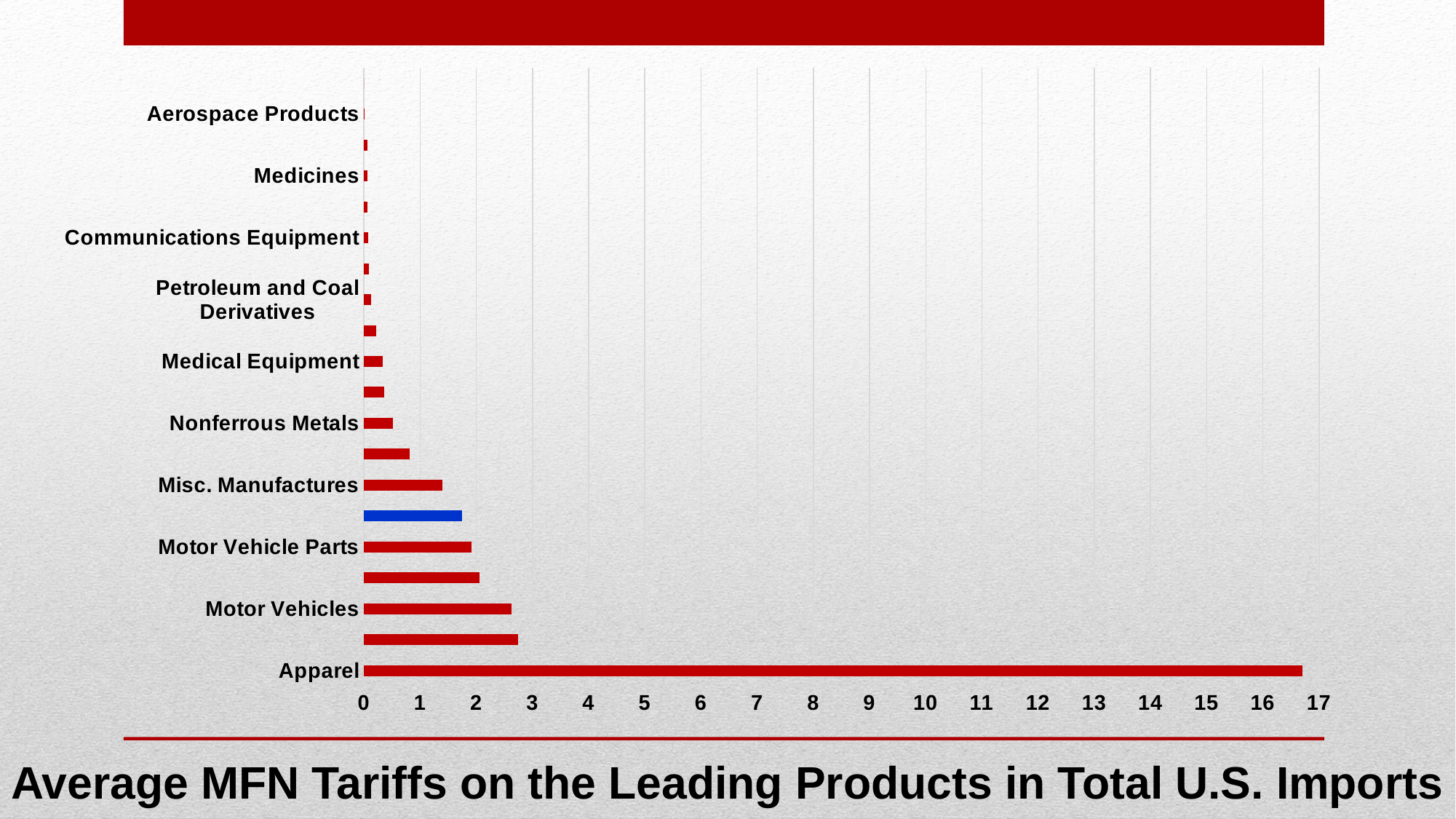

### Chart

| Category | Average |
|---|---|
| Apparel | 16.70382002736135 |
| Fabricated Metal Products | 2.743567510844256 |
| Motor Vehicles | 2.62159655088817 |
| Basic Chemicals | 2.0642664263539836 |
| Motor Vehicle Parts | 1.9165331648501378 |
| All Products | 1.7510321903813026 |
| Misc. Manufactures | 1.397534737688423 |
| Scientific Instruments, etc. | 0.8191676926781277 |
| Nonferrous Metals | 0.5193325357854351 |
| Other Machinery | 0.35736289367604257 |
| Medical Equipment | 0.3343729512809612 |
| Semiconductors | 0.22301261566824265 |
| Petroleum and Coal Derivatives | 0.12624404193474933 |
| Iron and Steel | 0.08536279405594596 |
| Communications Equipment | 0.06975548566786866 |
| Agricultural Machinery | 0.06216235754348887 |
| Medicines | 0.0604902812062973 |
| Oil and Gas | 0.05928315838353131 |
| Aerospace Products | 0.006240367910121003 |
| Computers | 5.7236723188439586e-05 |
Average MFN Tariffs on the Leading Products in Total U.S. Imports